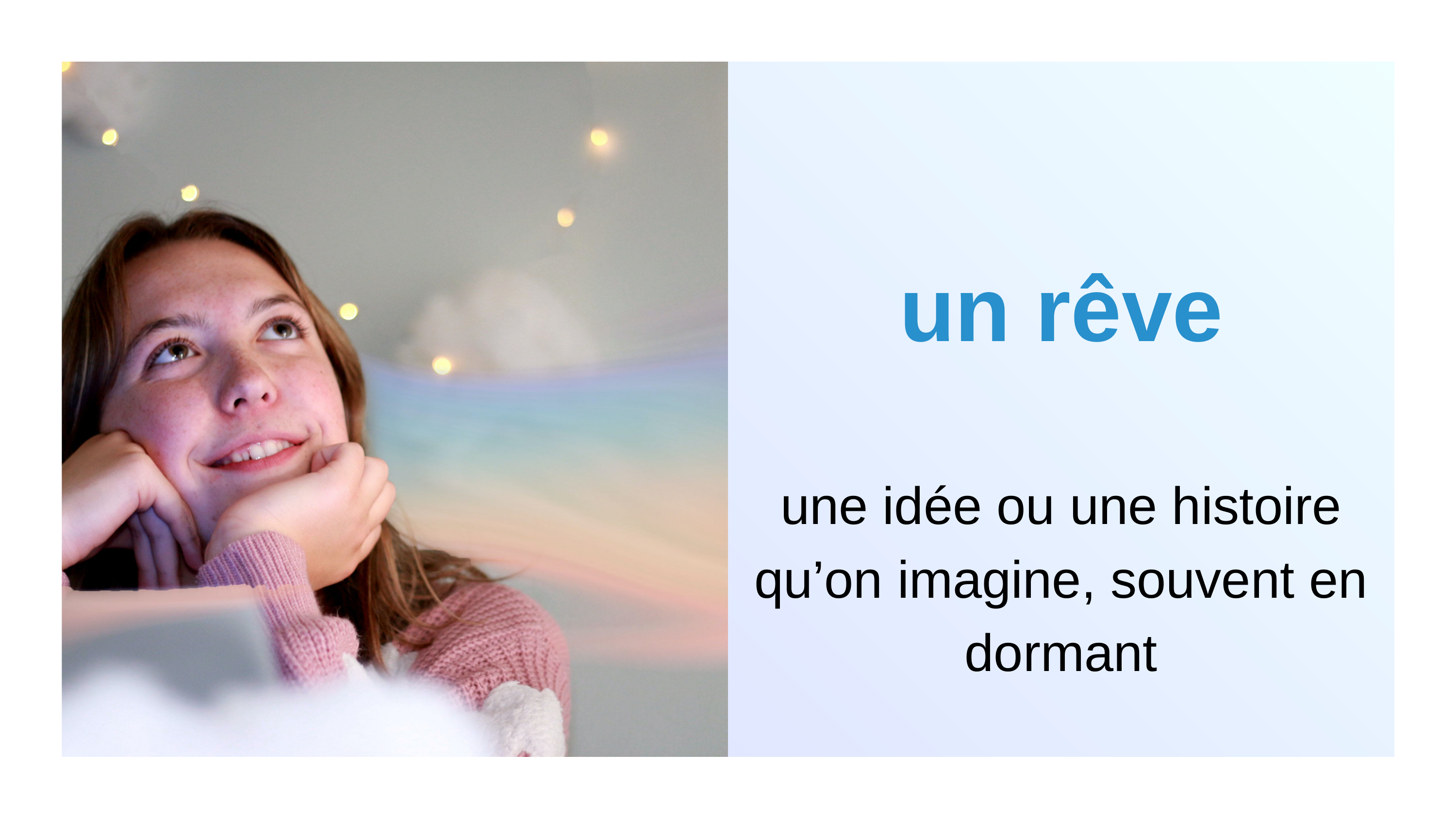

un rêve
une idée ou une histoire qu’on imagine, souvent en dormant